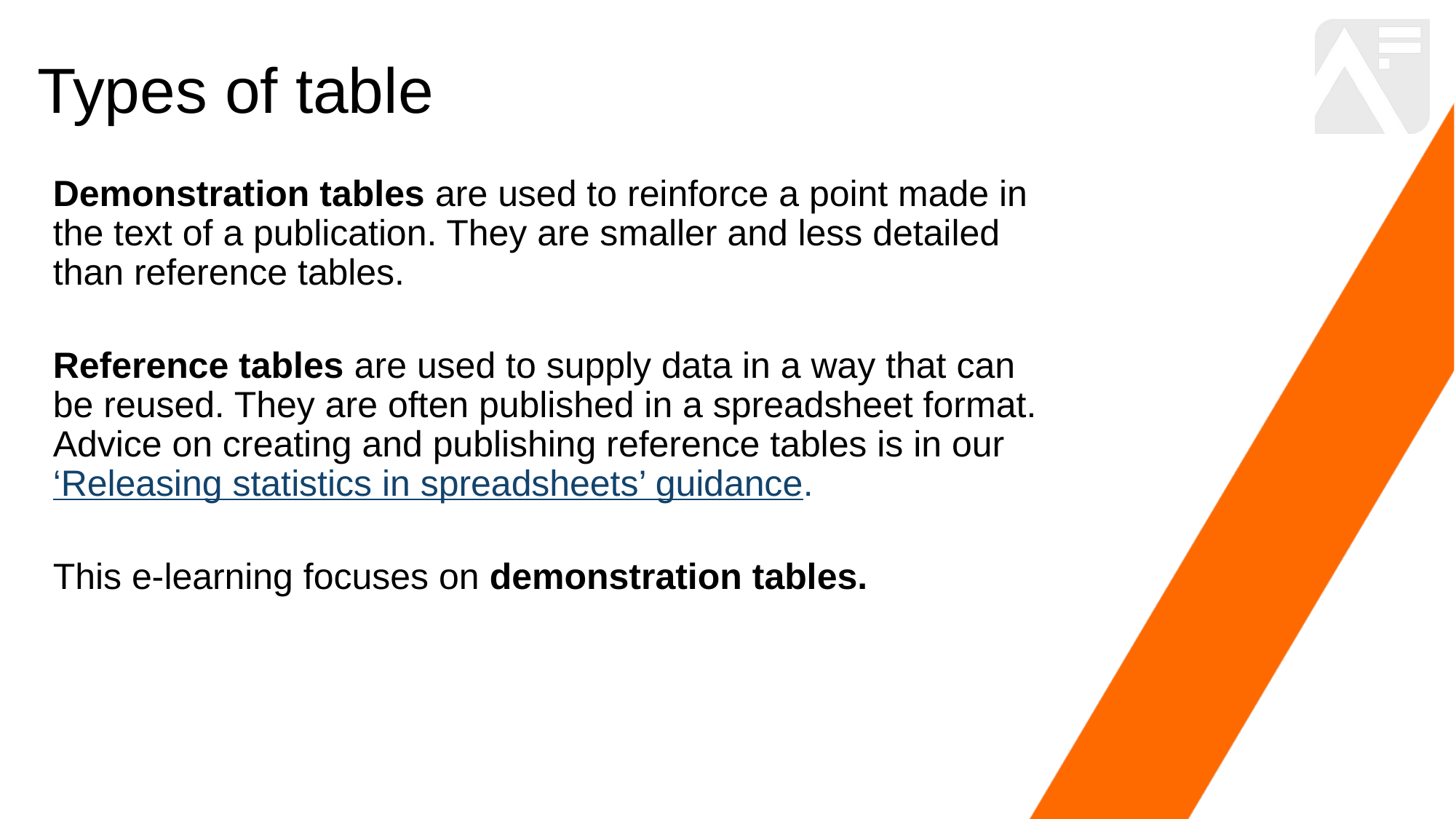

# Types of table
Demonstration tables are used to reinforce a point made in the text of a publication. They are smaller and less detailed than reference tables.

Reference tables are used to supply data in a way that can be reused. They are often published in a spreadsheet format. Advice on creating and publishing reference tables is in our ‘Releasing statistics in spreadsheets’ guidance.

This e-learning focuses on demonstration tables.